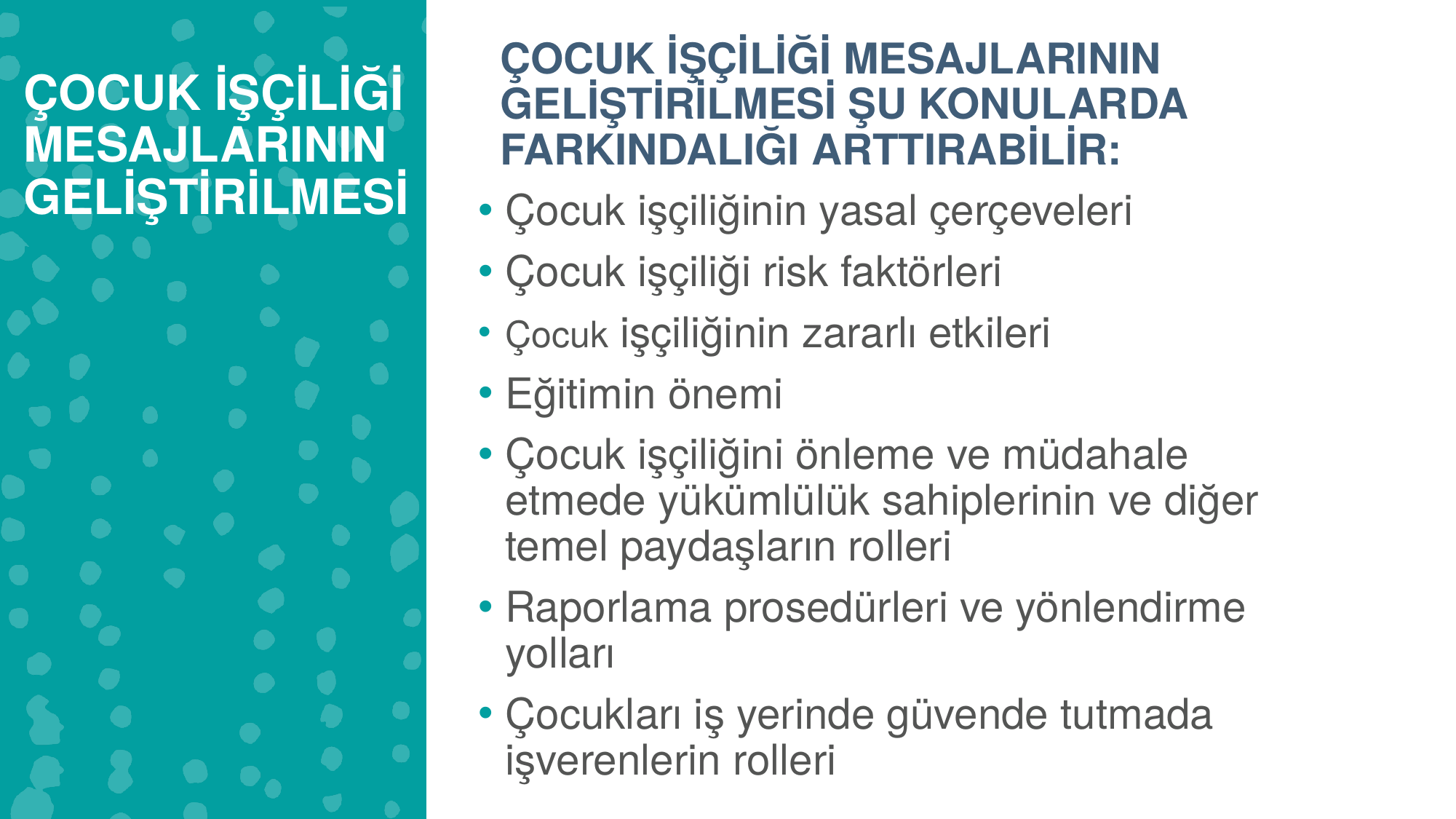

ÇOCUK İŞÇİLİĞİ MESAJLARININ GELİŞTİRİLMESİ ŞU KONULARDA FARKINDALIĞI ARTTIRABİLİR:

ÇOCUK İŞÇİLİĞİ MESAJLARININ GELİŞTİRİLMESİ
Çocuk işçiliğinin yasal çerçeveleri
Çocuk işçiliği risk faktörleri
Çocuk işçiliğinin zararlı etkileri
Eğitimin önemi
Çocuk işçiliğini önleme ve müdahale etmede yükümlülük sahiplerinin ve diğer temel paydaşların rolleri
Raporlama prosedürleri ve yönlendirme yolları
Çocukları iş yerinde güvende tutmada işverenlerin rolleri